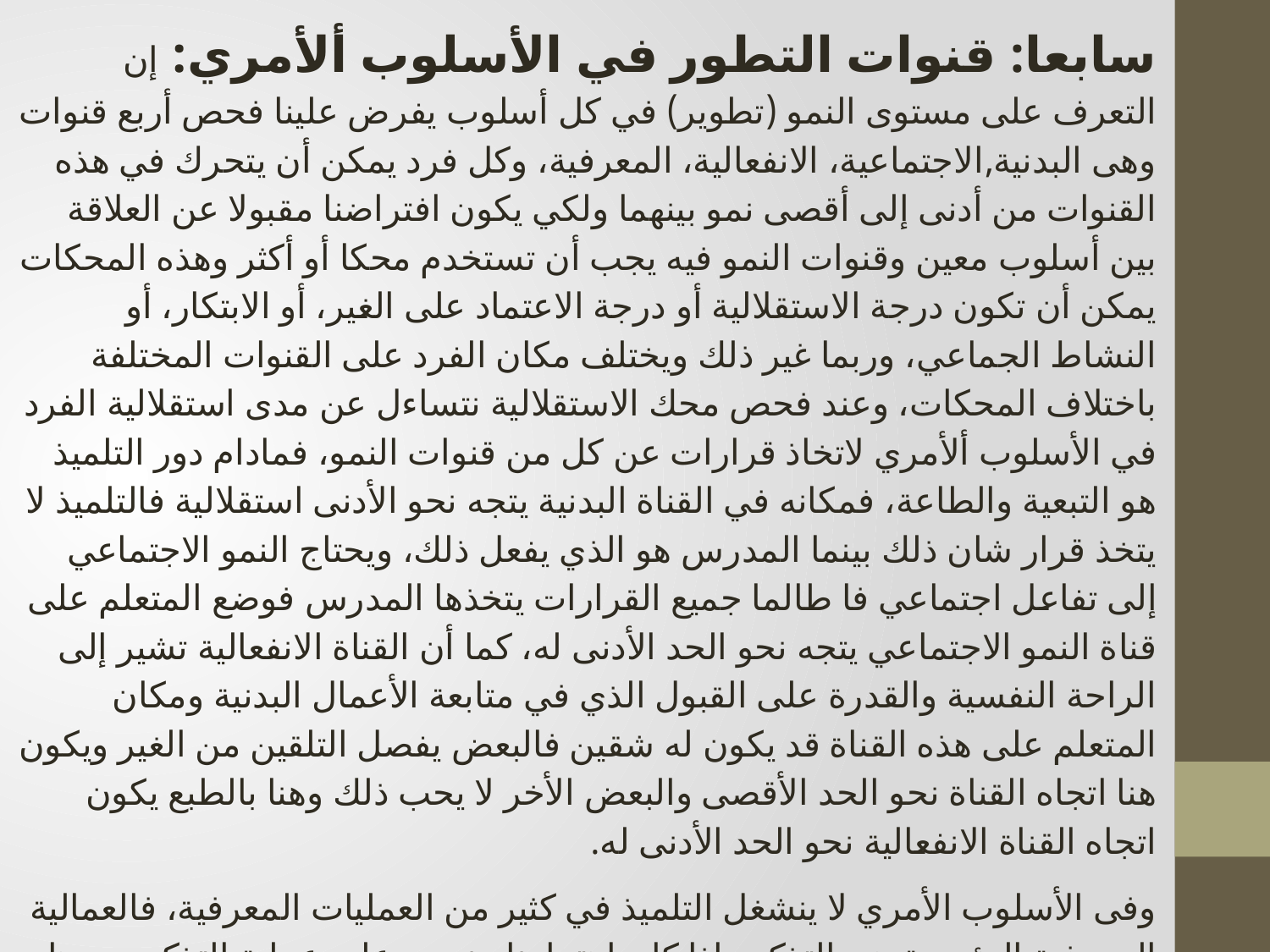

سابعا: قنوات التطور في الأسلوب ألأمري: إن التعرف على مستوى النمو (تطوير) في كل أسلوب يفرض علينا فحص أربع قنوات وهى البدنية,الاجتماعية، الانفعالية، المعرفية، وكل فرد يمكن أن يتحرك في هذه القنوات من أدنى إلى أقصى نمو بينهما ولكي يكون افتراضنا مقبولا عن العلاقة بين أسلوب معين وقنوات النمو فيه يجب أن تستخدم محكا أو أكثر وهذه المحكات يمكن أن تكون درجة الاستقلالية أو درجة الاعتماد على الغير، أو الابتكار، أو النشاط الجماعي، وربما غير ذلك ويختلف مكان الفرد على القنوات المختلفة باختلاف المحكات، وعند فحص محك الاستقلالية نتساءل عن مدى استقلالية الفرد في الأسلوب ألأمري لاتخاذ قرارات عن كل من قنوات النمو، فمادام دور التلميذ هو التبعية والطاعة، فمكانه في القناة البدنية يتجه نحو الأدنى استقلالية فالتلميذ لا يتخذ قرار شان ذلك بينما المدرس هو الذي يفعل ذلك، ويحتاج النمو الاجتماعي إلى تفاعل اجتماعي فا طالما جميع القرارات يتخذها المدرس فوضع المتعلم على قناة النمو الاجتماعي يتجه نحو الحد الأدنى له، كما أن القناة الانفعالية تشير إلى الراحة النفسية والقدرة على القبول الذي في متابعة الأعمال البدنية ومكان المتعلم على هذه القناة قد يكون له شقين فالبعض يفصل التلقين من الغير ويكون هنا اتجاه القناة نحو الحد الأقصى والبعض الأخر لا يحب ذلك وهنا بالطبع يكون اتجاه القناة الانفعالية نحو الحد الأدنى له.
وفى الأسلوب الأمري لا ينشغل التلميذ في كثير من العمليات المعرفية، فالعمالية المعرفية الرئيسية هي التذكر وإذا كان اهتمامنا منصب على عملية التذكر وحدها فان اتجاه القناة المعرفية يكون نحو الحد الأقصى ولكن النمو المعرفي يعنى يشترك في عدة عمليات مثل المقارنة والمضاهاة وتصنيف، وحل المشكلة، ووضع الفرص الابتكارية ، وهذا الأسلوب لا يسعى إلى ذلك، وفى هذه الحالة يكون اتجاه القناة المعرفية نحو الحد الأدنى والشكل التالي يوضح قنوات تطوير في الأسلوب ألأمري .